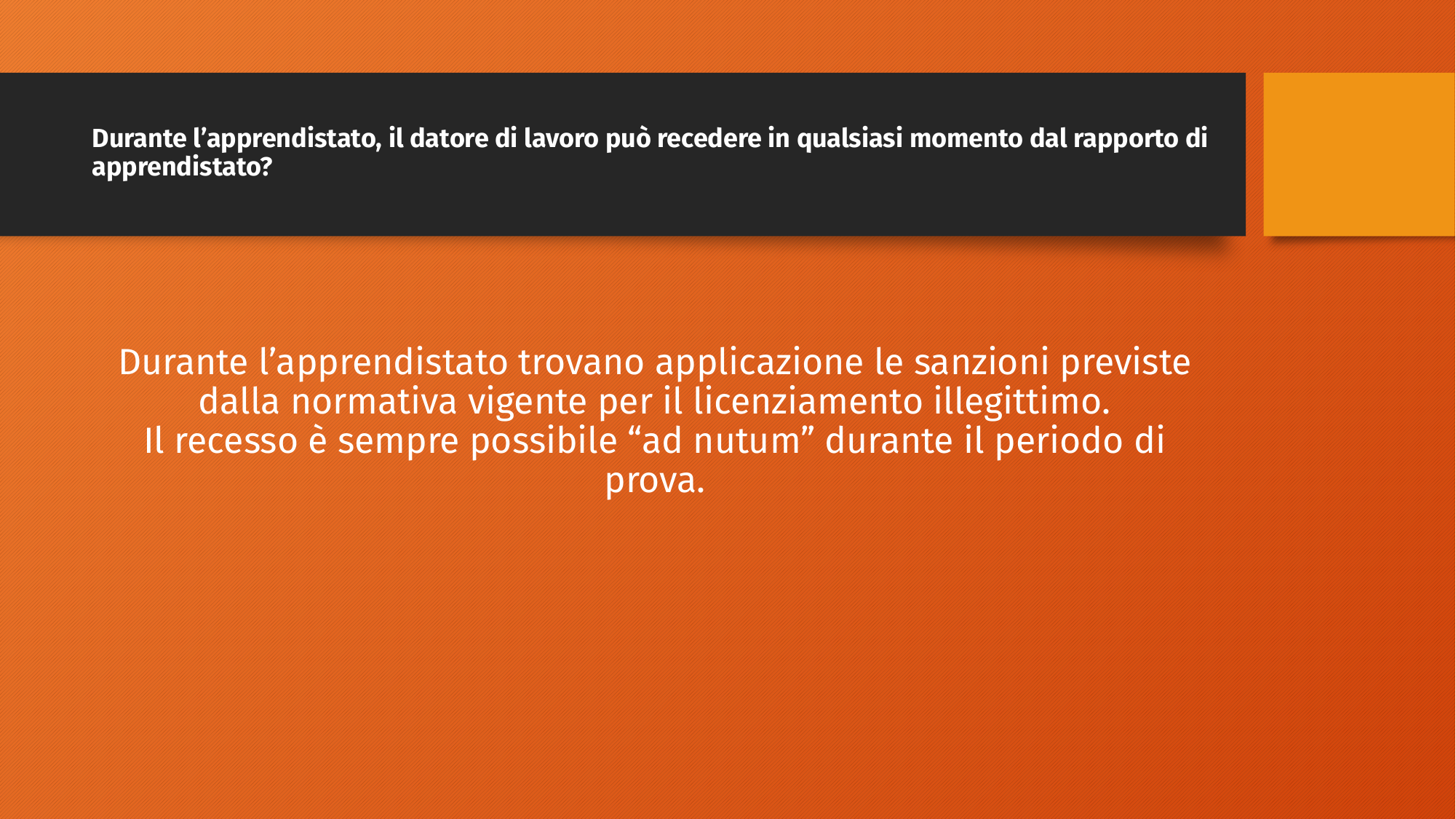

# Durante l’apprendistato, il datore di lavoro può recedere in qualsiasi momento dal rapporto di apprendistato?

Durante l’apprendistato trovano applicazione le sanzioni previste dalla normativa vigente per il licenziamento illegittimo.
Il recesso è sempre possibile “ad nutum” durante il periodo di prova.